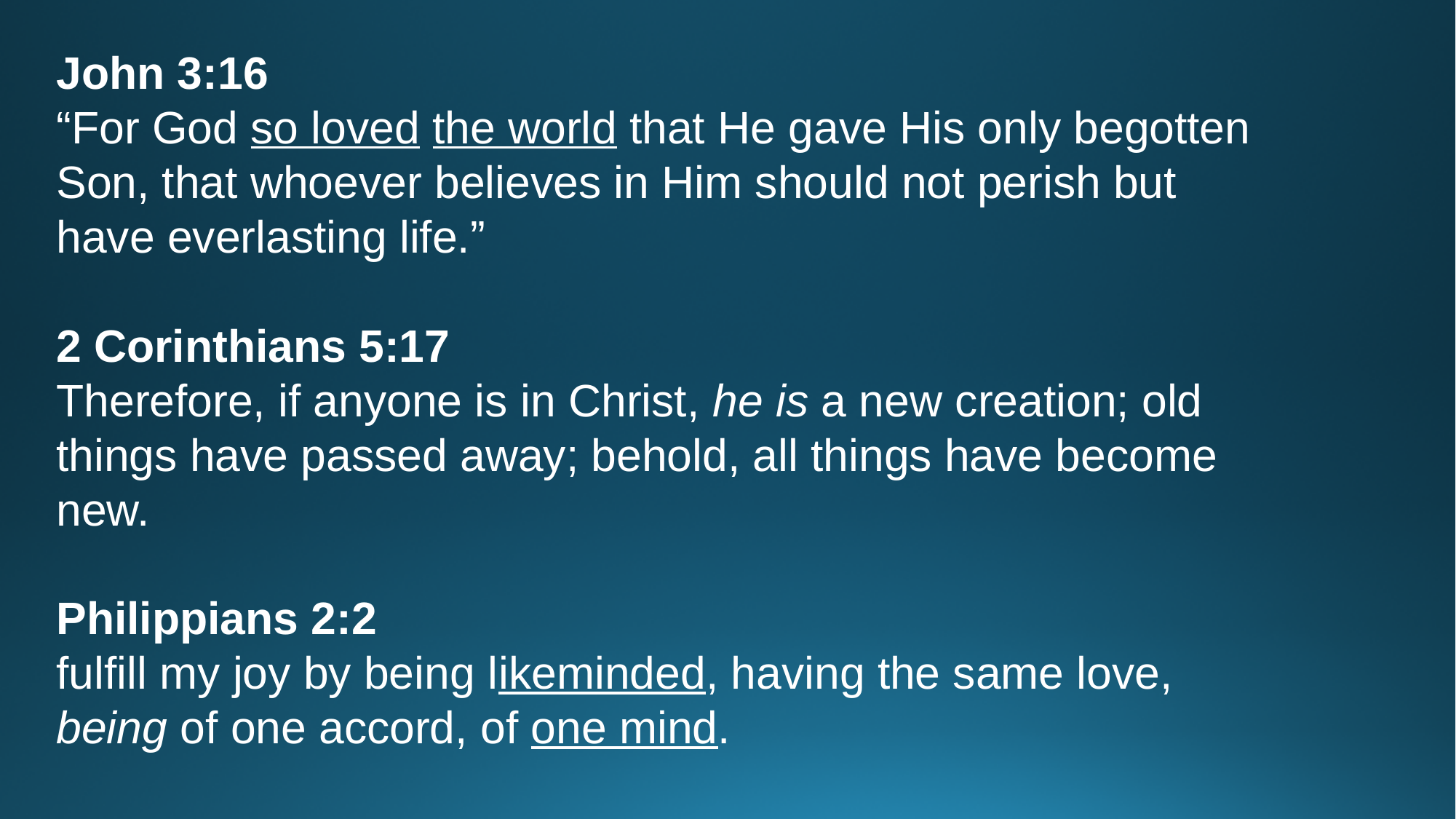

John 3:16
“For God so loved the world that He gave His only begotten Son, that whoever believes in Him should not perish but have everlasting life.”
2 Corinthians 5:17
Therefore, if anyone is in Christ, he is a new creation; old things have passed away; behold, all things have become new.
Philippians 2:2
fulfill my joy by being likeminded, having the same love, being of one accord, of one mind.